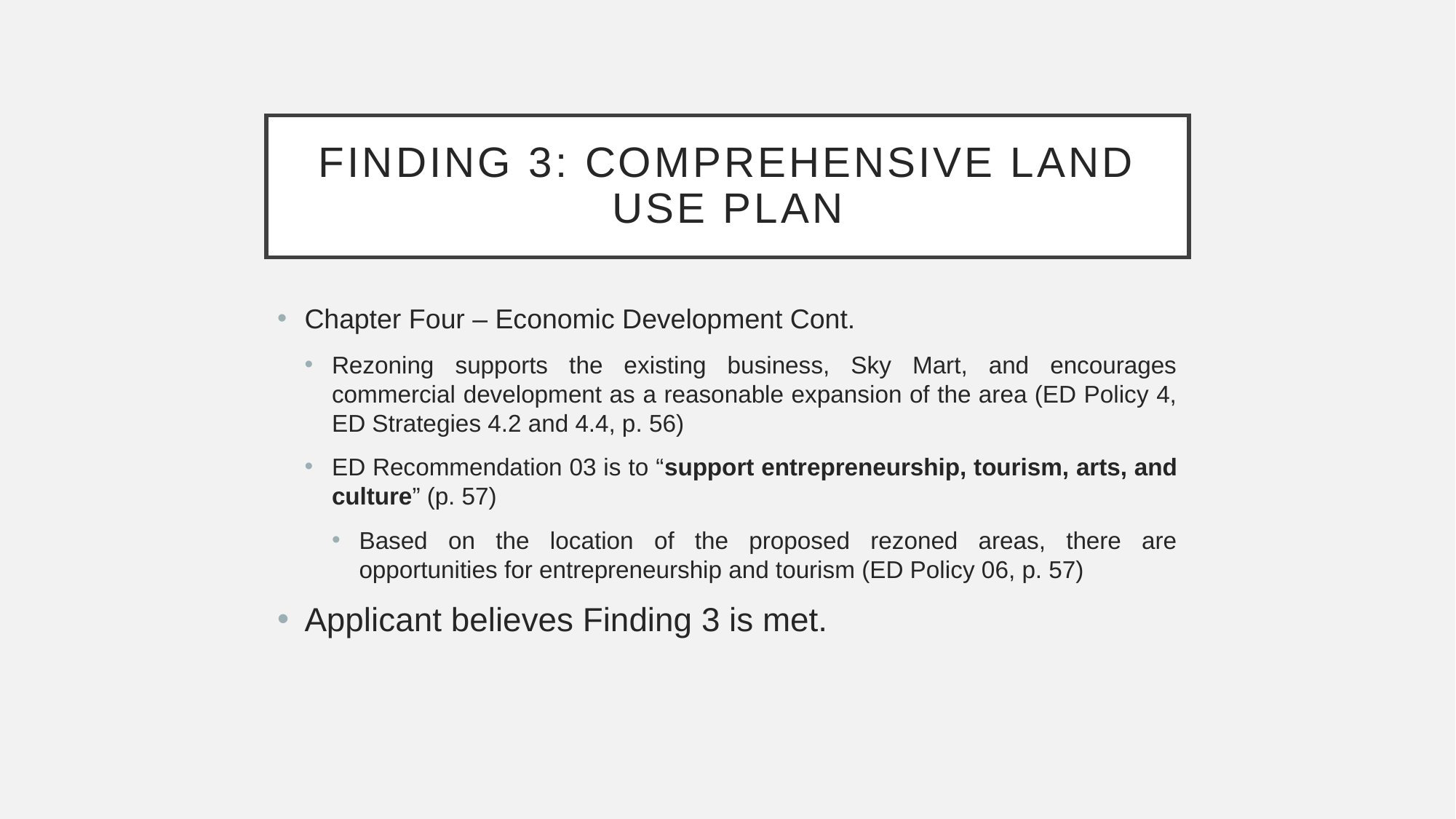

# FINDING 3: COMPREHENSIVE LAND USE PLAN
Chapter Four – Economic Development Cont.
Rezoning supports the existing business, Sky Mart, and encourages commercial development as a reasonable expansion of the area (ED Policy 4, ED Strategies 4.2 and 4.4, p. 56)
ED Recommendation 03 is to “support entrepreneurship, tourism, arts, and culture” (p. 57)
Based on the location of the proposed rezoned areas, there are opportunities for entrepreneurship and tourism (ED Policy 06, p. 57)
Applicant believes Finding 3 is met.